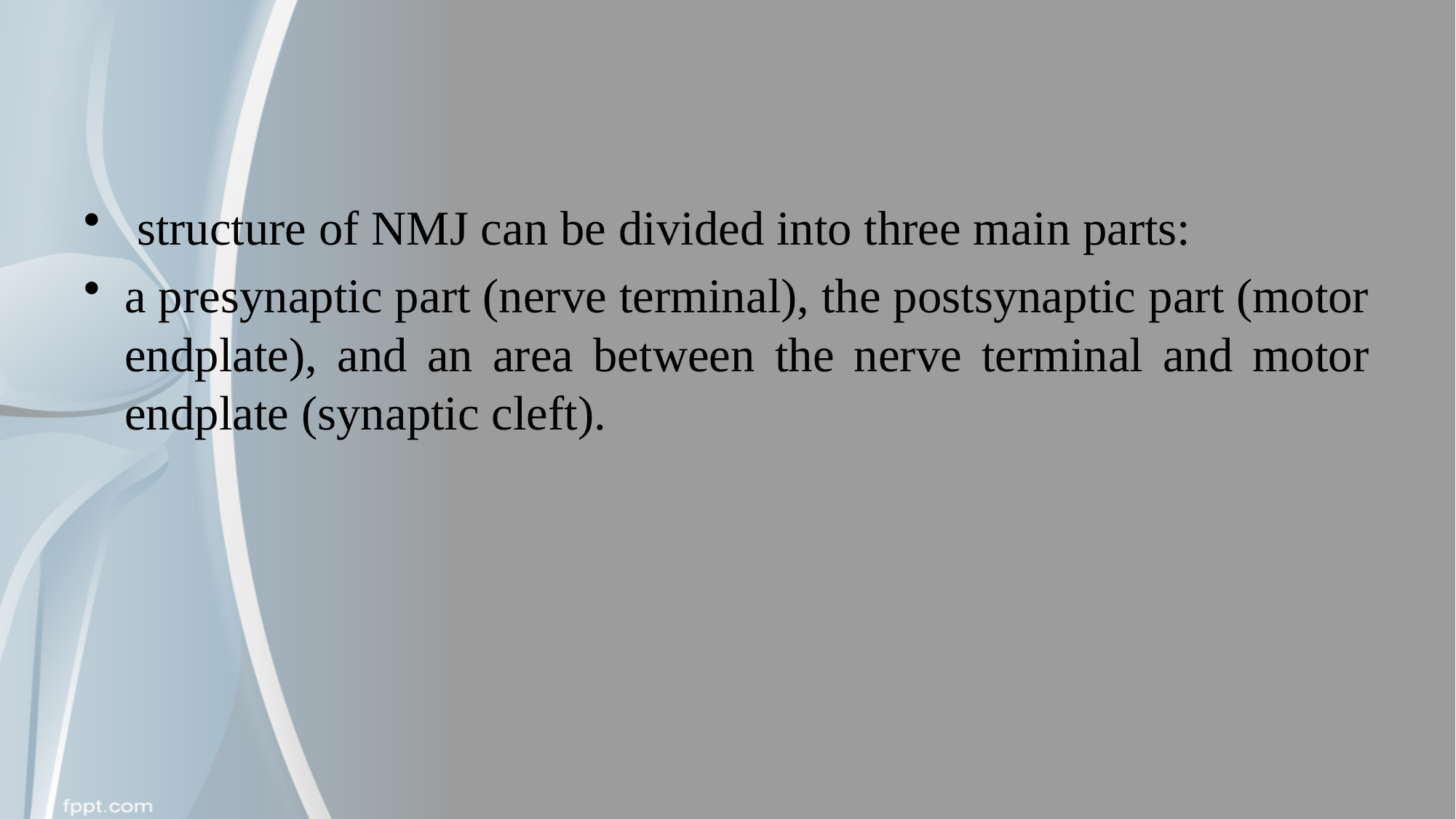

#
 structure of NMJ can be divided into three main parts:
a presynaptic part (nerve terminal), the postsynaptic part (motor endplate), and an area between the nerve terminal and motor endplate (synaptic cleft).